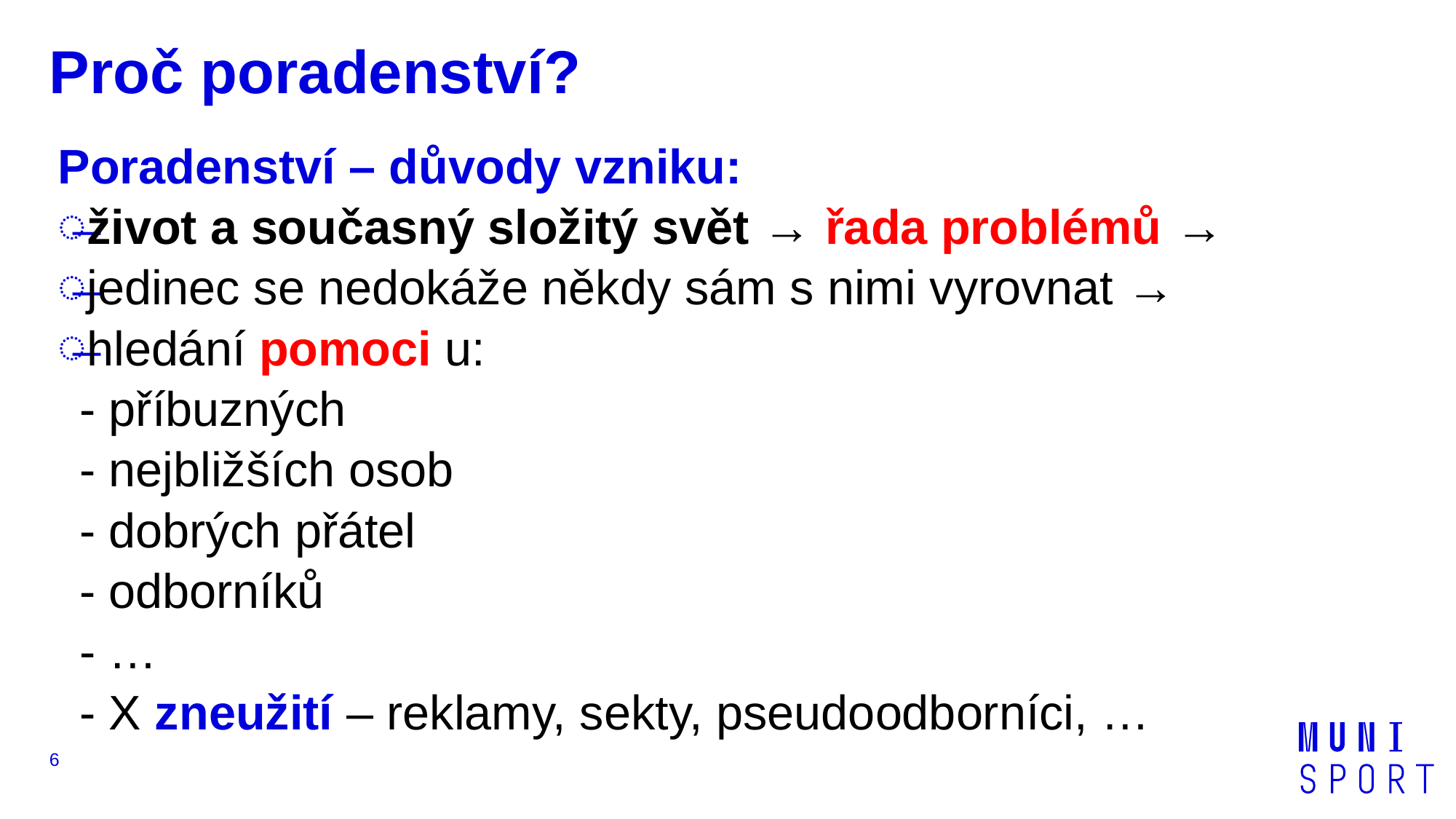

# Proč poradenství?
Poradenství – důvody vzniku:
život a současný složitý svět → řada problémů →
jedinec se nedokáže někdy sám s nimi vyrovnat →
hledání pomoci u:
- příbuzných
- nejbližších osob
- dobrých přátel
- odborníků
- …
- X zneužití – reklamy, sekty, pseudoodborníci, …

6